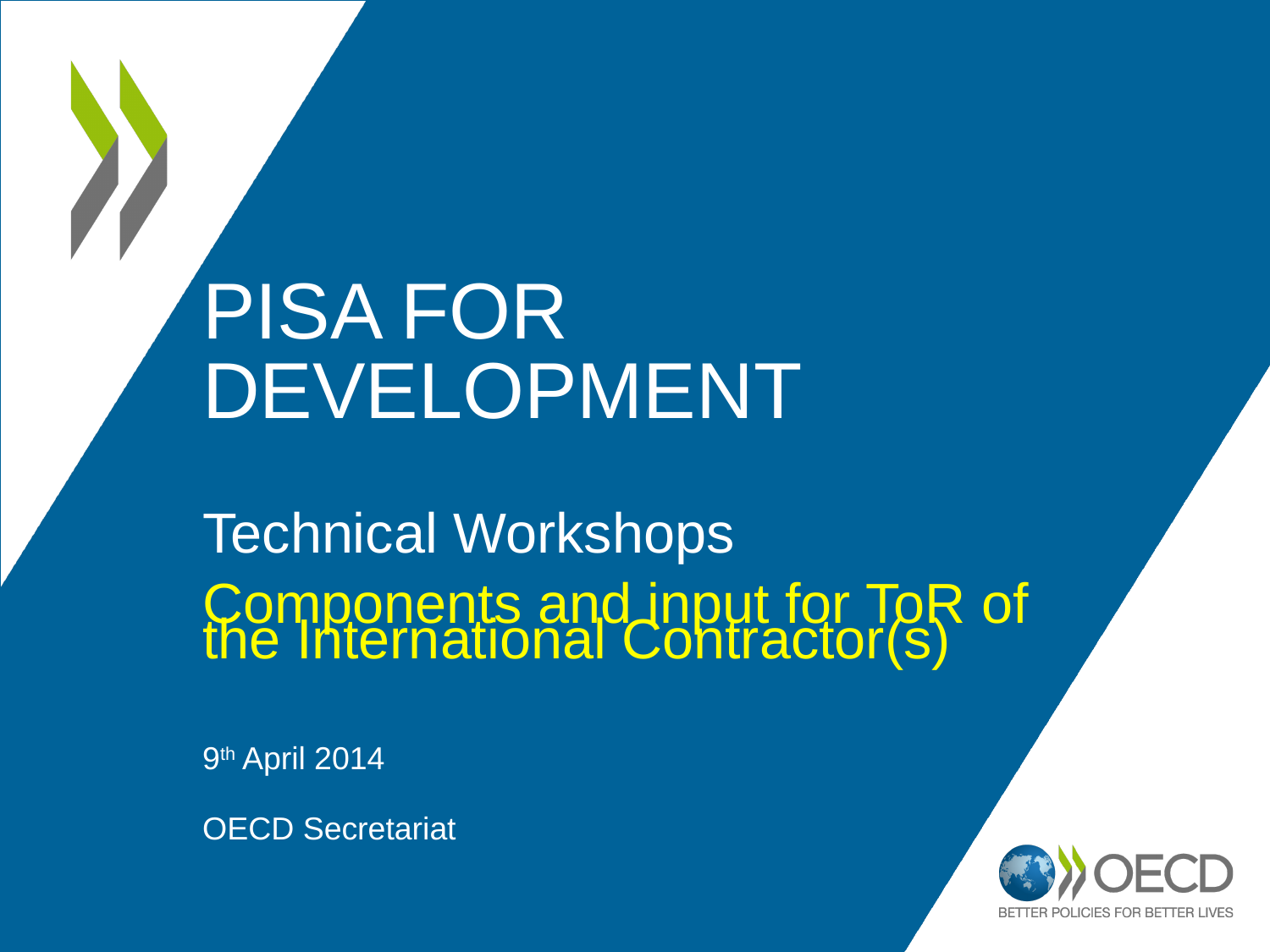

# PISA for Development
Technical Workshops

Components and input for ToR of
the International Contractor(s)

9th April 2014

OECD Secretariat
1